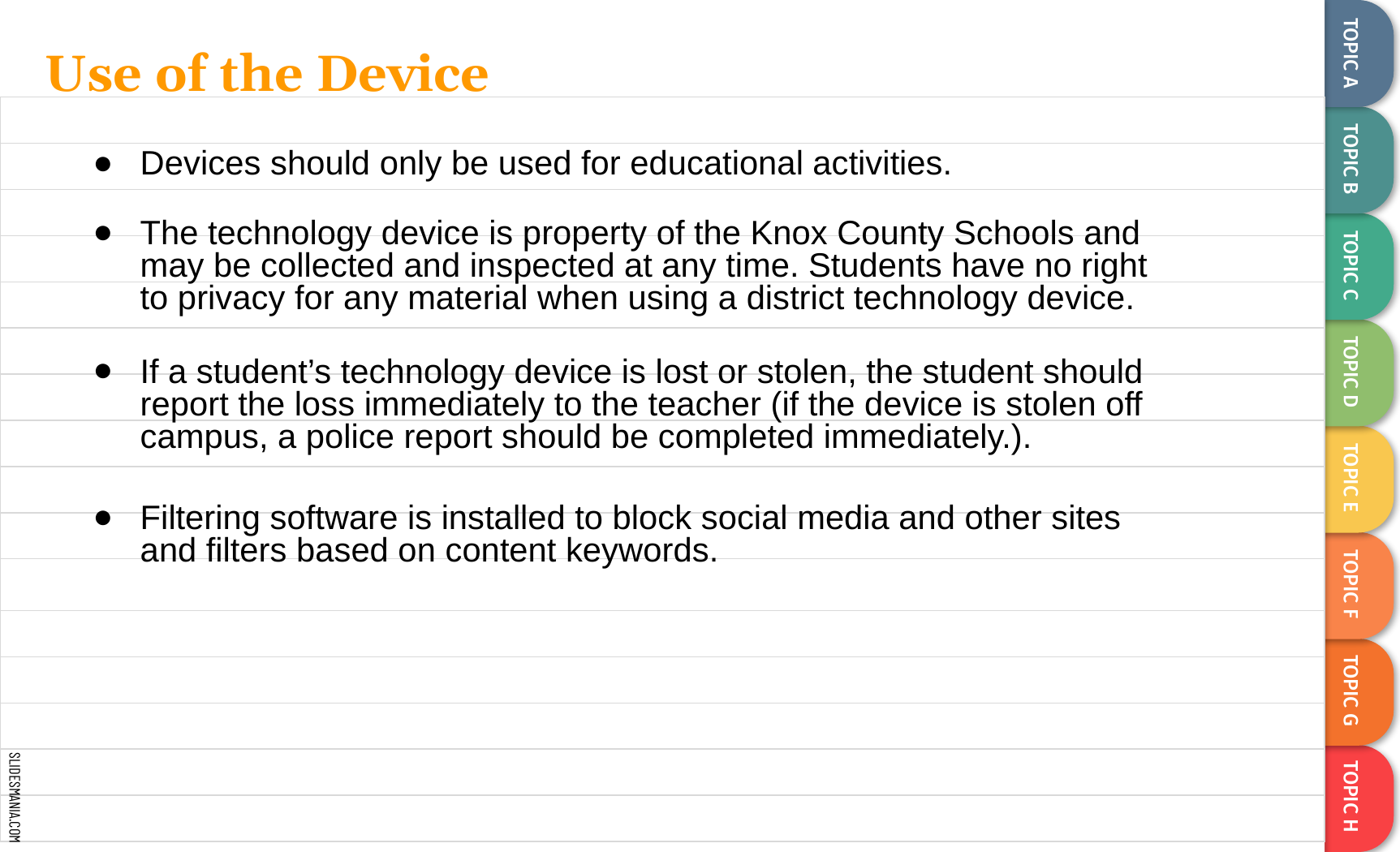

# Use of the Device

Devices should only be used for educational activities.

The technology device is property of the Knox County Schools and may be collected and inspected at any time. Students have no right to privacy for any material when using a district technology device.

If a student’s technology device is lost or stolen, the student should report the loss immediately to the teacher (if the device is stolen off campus, a police report should be completed immediately.).

Filtering software is installed to block social media and other sites and filters based on content keywords.